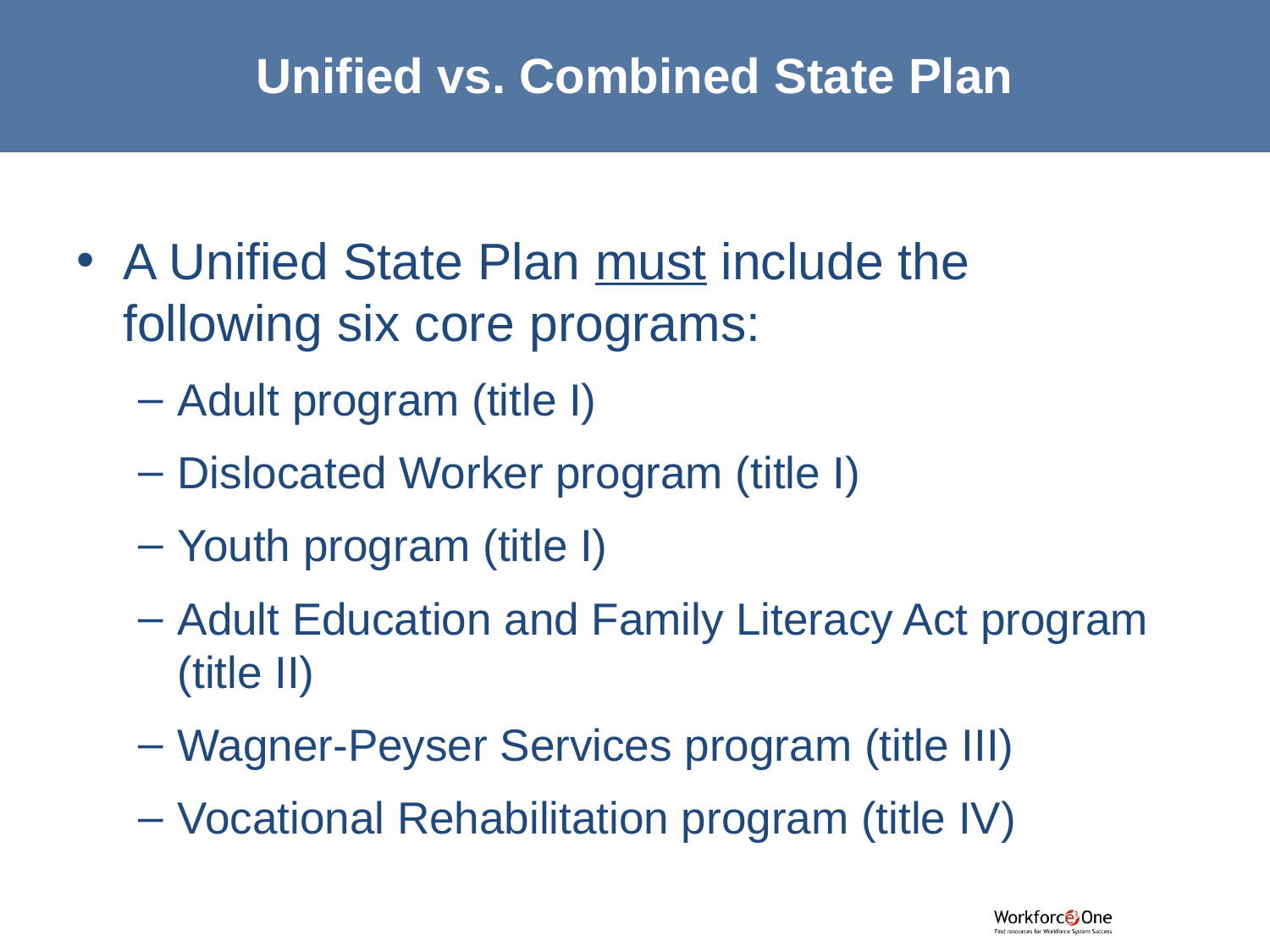

# Unified vs. Combined State Plan
A Unified State Plan must include the following six core programs:
Adult program (title I)
Dislocated Worker program (title I)
Youth program (title I)
Adult Education and Family Literacy Act program (title II)
Wagner-Peyser Services program (title III)
Vocational Rehabilitation program (title IV)